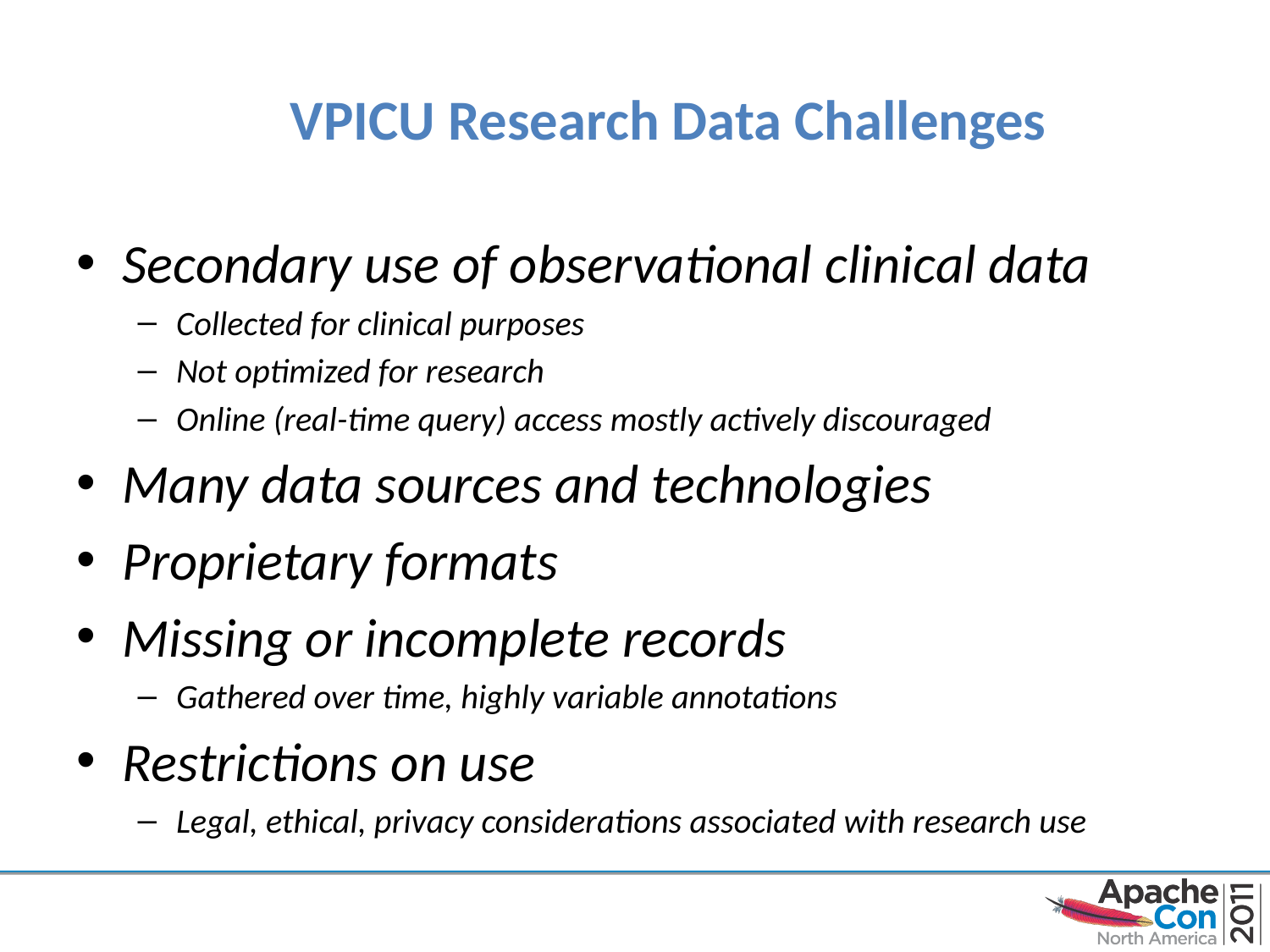

# VPICU Research Data Challenges
Secondary use of observational clinical data
Collected for clinical purposes
Not optimized for research
Online (real-time query) access mostly actively discouraged
Many data sources and technologies
Proprietary formats
Missing or incomplete records
Gathered over time, highly variable annotations
Restrictions on use
Legal, ethical, privacy considerations associated with research use